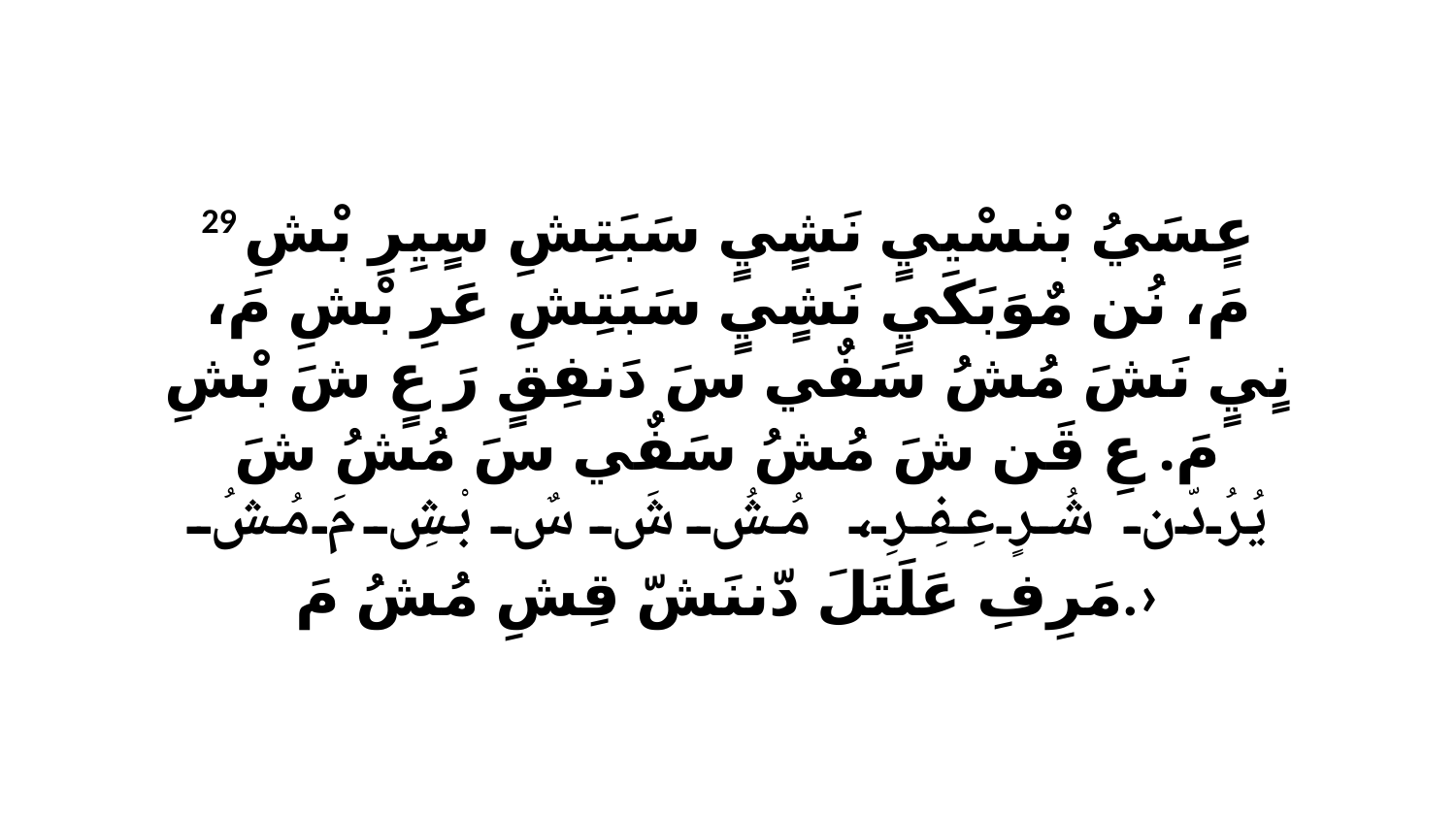

29 عٍسَيُ بْنسْييٍ نَشٍيٍ سَبَتِشِ سٍيِرِ بْشِ مَ، نُن مٌوَبَكَيٍ نَشٍيٍ سَبَتِشِ عَرِ بْشِ مَ، نٍيٍ نَشَ مُشُ سَفٌي سَ دَنفِقٍ رَ عٍ شَ بْشِ مَ. عِ قَن شَ مُشُ سَفٌي سَ مُشُ شَ يُرُدّن شُرٍ عِفِرِ، مُشُ شَ سٌ بْشِ مَ مُشُ مَرِفِ عَلَتَلَ دّننَشّ قِشِ مُشُ مَ.›